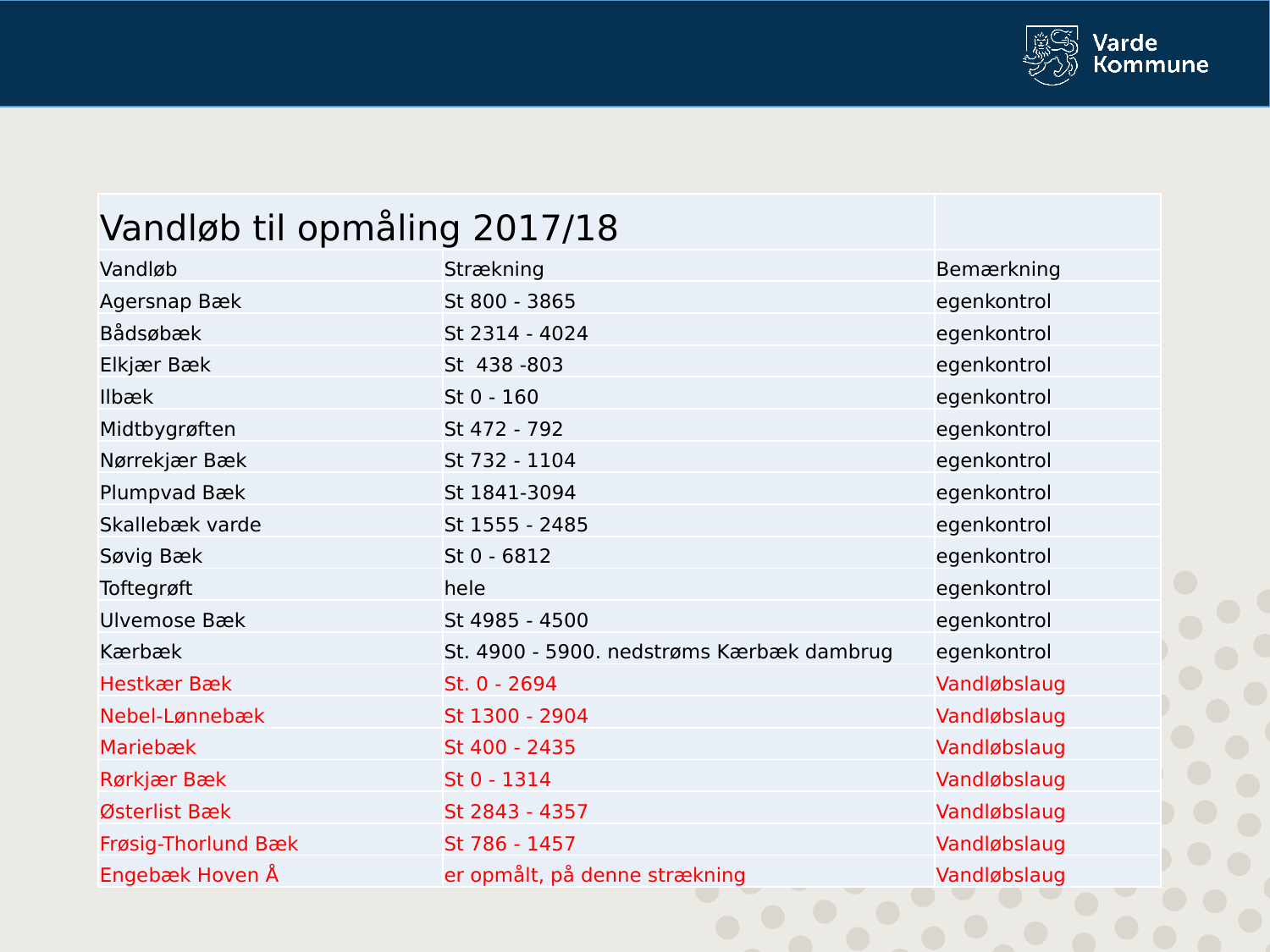

| Vandløb til opmåling 2017/18 |  |  |
| --- | --- | --- |
| Vandløb | Strækning | Bemærkning |
| Agersnap Bæk | St 800 - 3865 | egenkontrol |
| Bådsøbæk | St 2314 - 4024 | egenkontrol |
| Elkjær Bæk | St 438 -803 | egenkontrol |
| Ilbæk | St 0 - 160 | egenkontrol |
| Midtbygrøften | St 472 - 792 | egenkontrol |
| Nørrekjær Bæk | St 732 - 1104 | egenkontrol |
| Plumpvad Bæk | St 1841-3094 | egenkontrol |
| Skallebæk varde | St 1555 - 2485 | egenkontrol |
| Søvig Bæk | St 0 - 6812 | egenkontrol |
| Toftegrøft | hele | egenkontrol |
| Ulvemose Bæk | St 4985 - 4500 | egenkontrol |
| Kærbæk | St. 4900 - 5900. nedstrøms Kærbæk dambrug | egenkontrol |
| Hestkær Bæk | St. 0 - 2694 | Vandløbslaug |
| Nebel-Lønnebæk | St 1300 - 2904 | Vandløbslaug |
| Mariebæk | St 400 - 2435 | Vandløbslaug |
| Rørkjær Bæk | St 0 - 1314 | Vandløbslaug |
| Østerlist Bæk | St 2843 - 4357 | Vandløbslaug |
| Frøsig-Thorlund Bæk | St 786 - 1457 | Vandløbslaug |
| Engebæk Hoven Å | er opmålt, på denne strækning | Vandløbslaug |